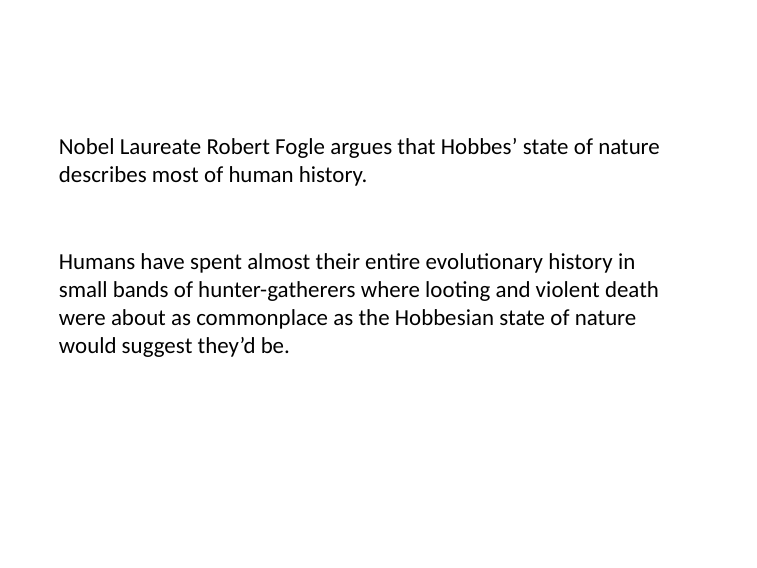

# Nobel Laureate Robert Fogle argues that Hobbes’ state of nature describes most of human history.
Humans have spent almost their entire evolutionary history in small bands of hunter-gatherers where looting and violent death were about as commonplace as the Hobbesian state of nature would suggest they’d be.